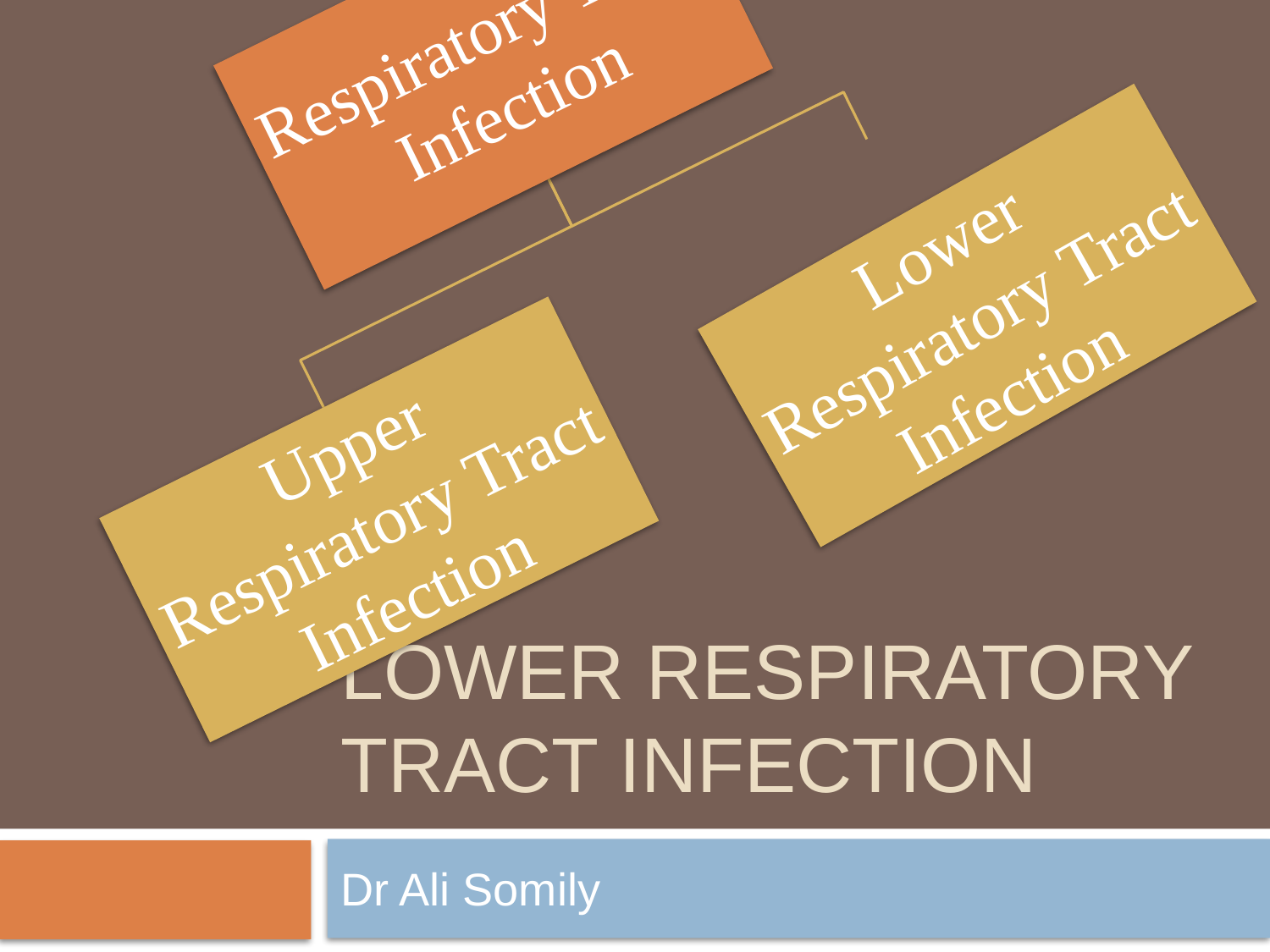

Respiratory Tract Infection

Upper Respiratory Tract
Infection

Lower Respiratory Tract Infection
# Lower Respiratory tract Infection
Dr Ali Somily